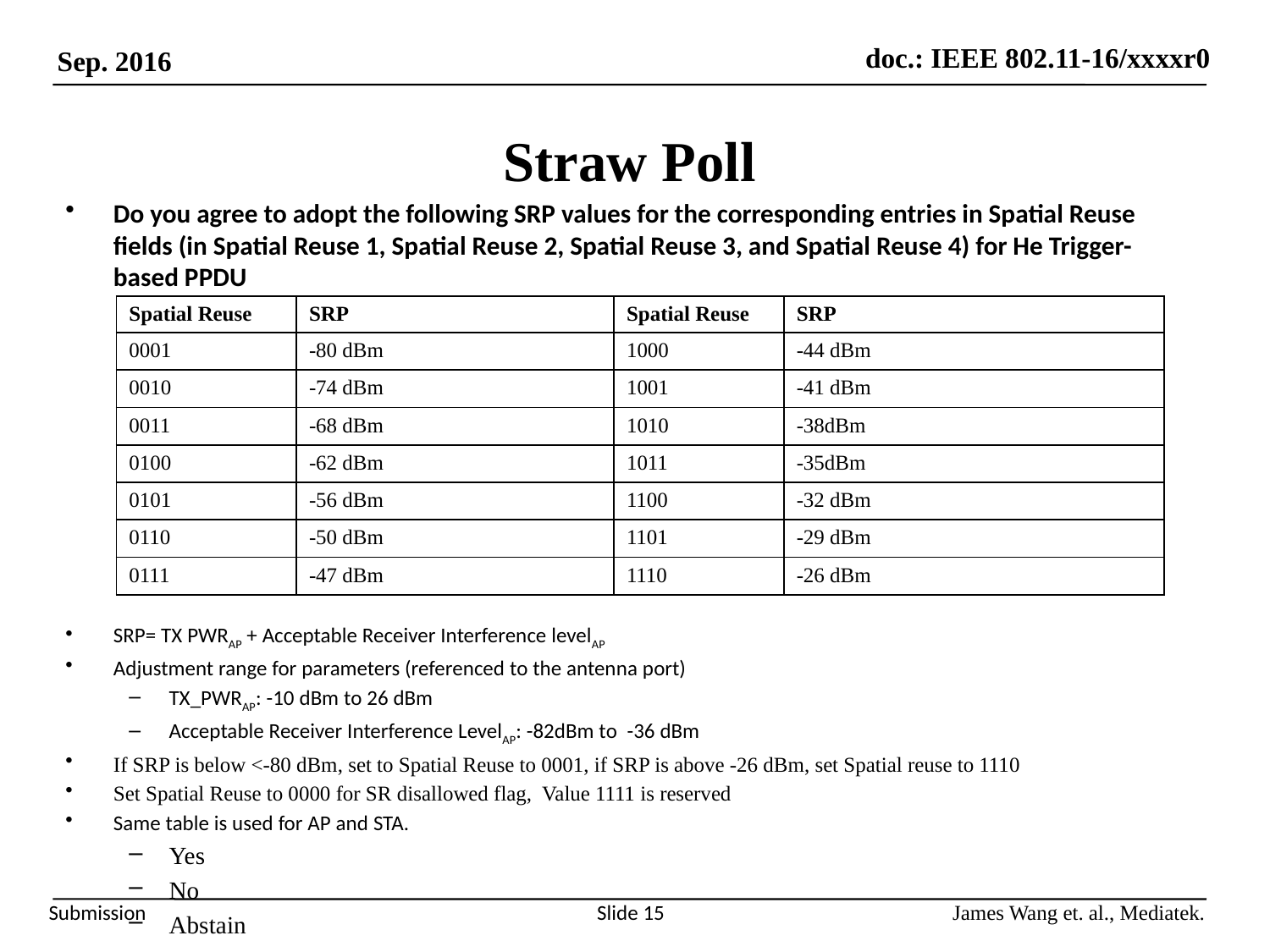

# Straw Poll
Do you agree to adopt the following SRP values for the corresponding entries in Spatial Reuse fields (in Spatial Reuse 1, Spatial Reuse 2, Spatial Reuse 3, and Spatial Reuse 4) for He Trigger-based PPDU

SRP= TX PWRAP + Acceptable Receiver Interference levelAP
Adjustment range for parameters (referenced to the antenna port)
TX_PWRAP: -10 dBm to 26 dBm
Acceptable Receiver Interference LevelAP: -82dBm to  -36 dBm
If SRP is below <-80 dBm, set to Spatial Reuse to 0001, if SRP is above -26 dBm, set Spatial reuse to 1110
Set Spatial Reuse to 0000 for SR disallowed flag,  Value 1111 is reserved
Same table is used for AP and STA.
Yes
No
Abstain

| Spatial Reuse | SRP | Spatial Reuse | SRP |
| --- | --- | --- | --- |
| 0001 | -80 dBm | 1000 | -44 dBm |
| 0010 | -74 dBm | 1001 | -41 dBm |
| 0011 | -68 dBm | 1010 | -38dBm |
| 0100 | -62 dBm | 1011 | -35dBm |
| 0101 | -56 dBm | 1100 | -32 dBm |
| 0110 | -50 dBm | 1101 | -29 dBm |
| 0111 | -47 dBm | 1110 | -26 dBm |
Slide 15